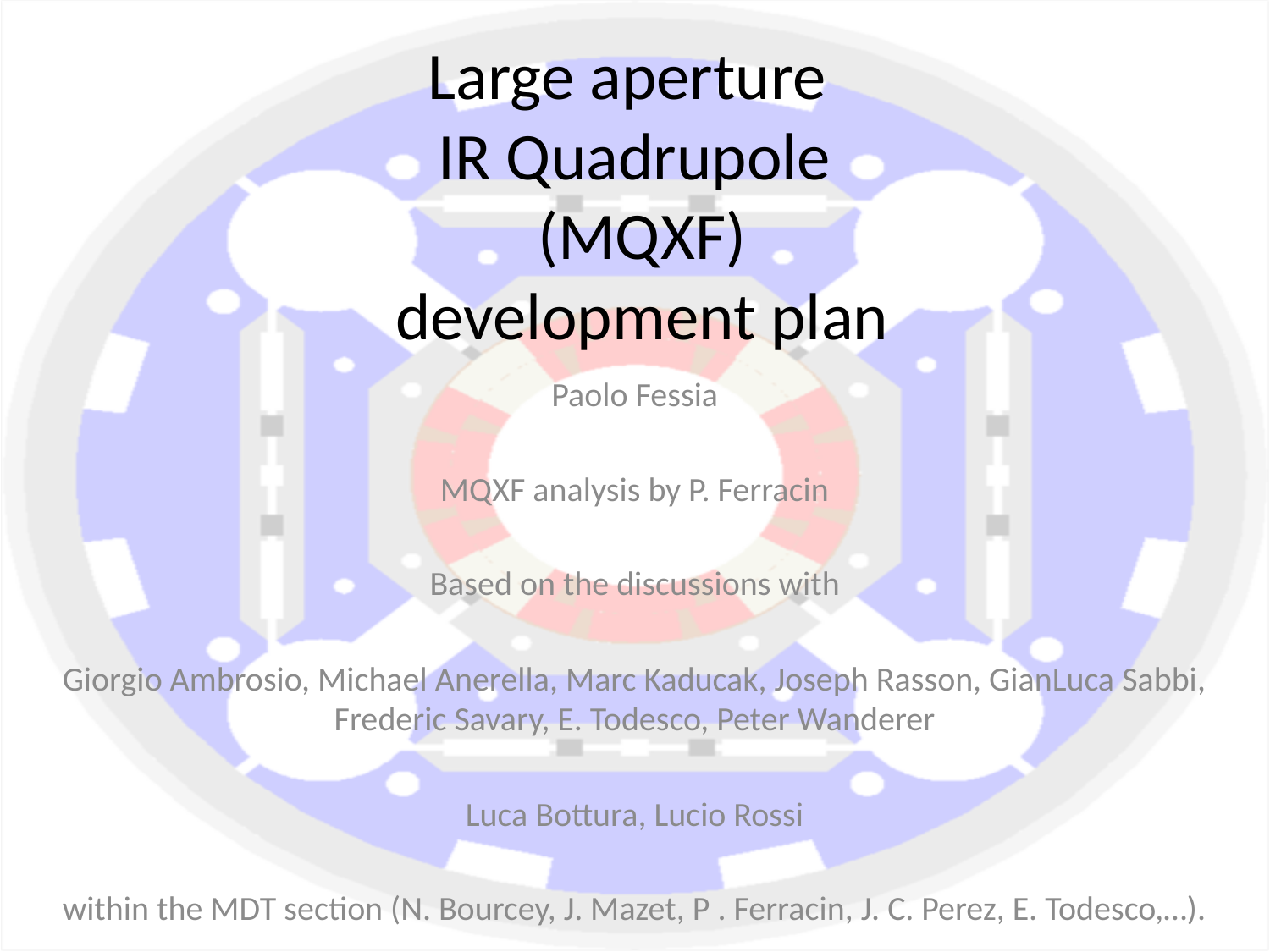

# Large aperture IR Quadrupole (MQXF) development plan
Paolo Fessia

MQXF analysis by P. Ferracin

Based on the discussions with

Giorgio Ambrosio, Michael Anerella, Marc Kaducak, Joseph Rasson, GianLuca Sabbi, Frederic Savary, E. Todesco, Peter Wanderer

 Luca Bottura, Lucio Rossi

within the MDT section (N. Bourcey, J. Mazet, P . Ferracin, J. C. Perez, E. Todesco,…).